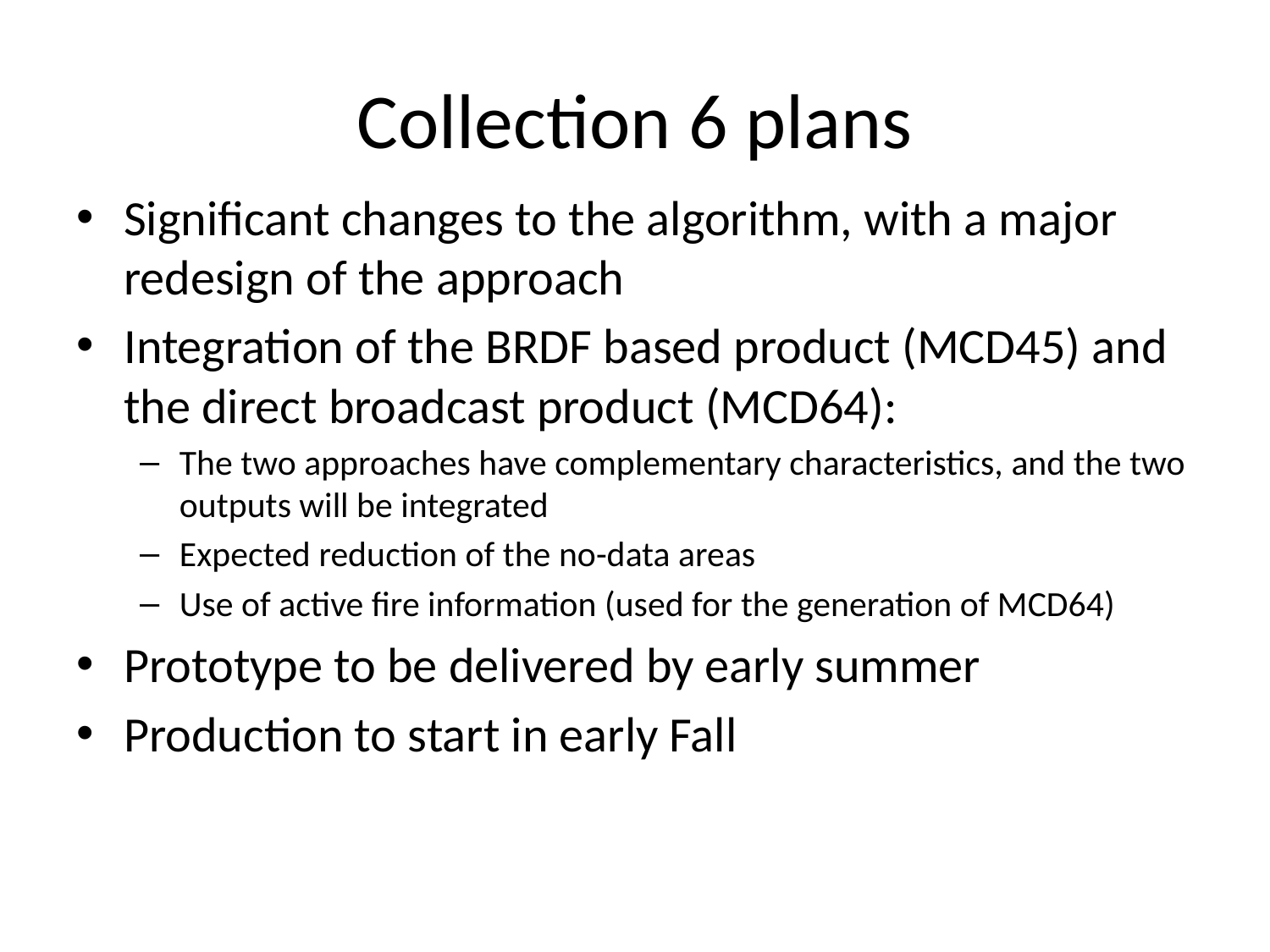

# Collection 6 plans
Significant changes to the algorithm, with a major redesign of the approach
Integration of the BRDF based product (MCD45) and the direct broadcast product (MCD64):
The two approaches have complementary characteristics, and the two outputs will be integrated
Expected reduction of the no-data areas
Use of active fire information (used for the generation of MCD64)
Prototype to be delivered by early summer
Production to start in early Fall